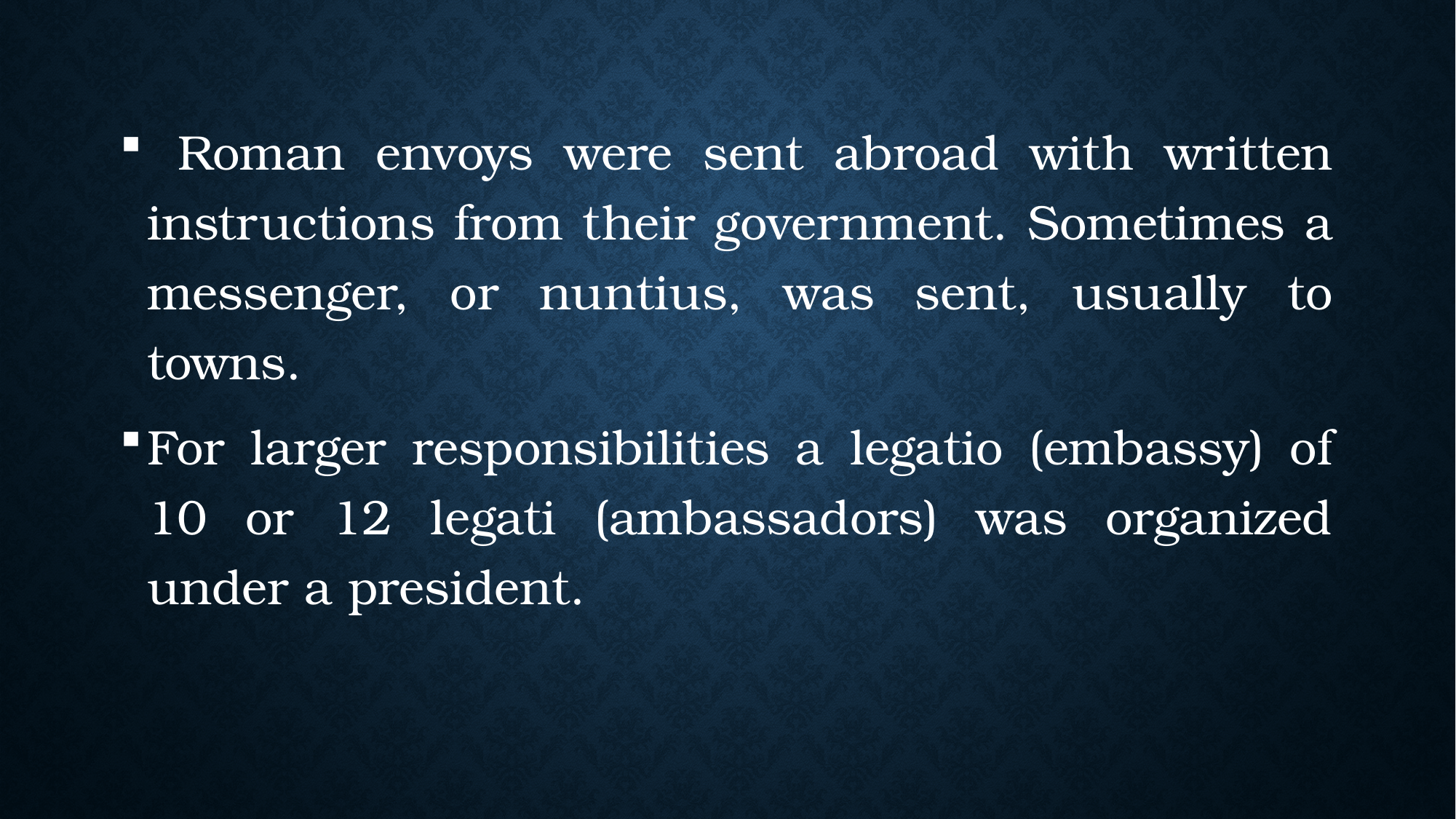

Roman envoys were sent abroad with written instructions from their government. Sometimes a messenger, or nuntius, was sent, usually to towns.
For larger responsibilities a legatio (embassy) of 10 or 12 legati (ambassadors) was organized under a president.